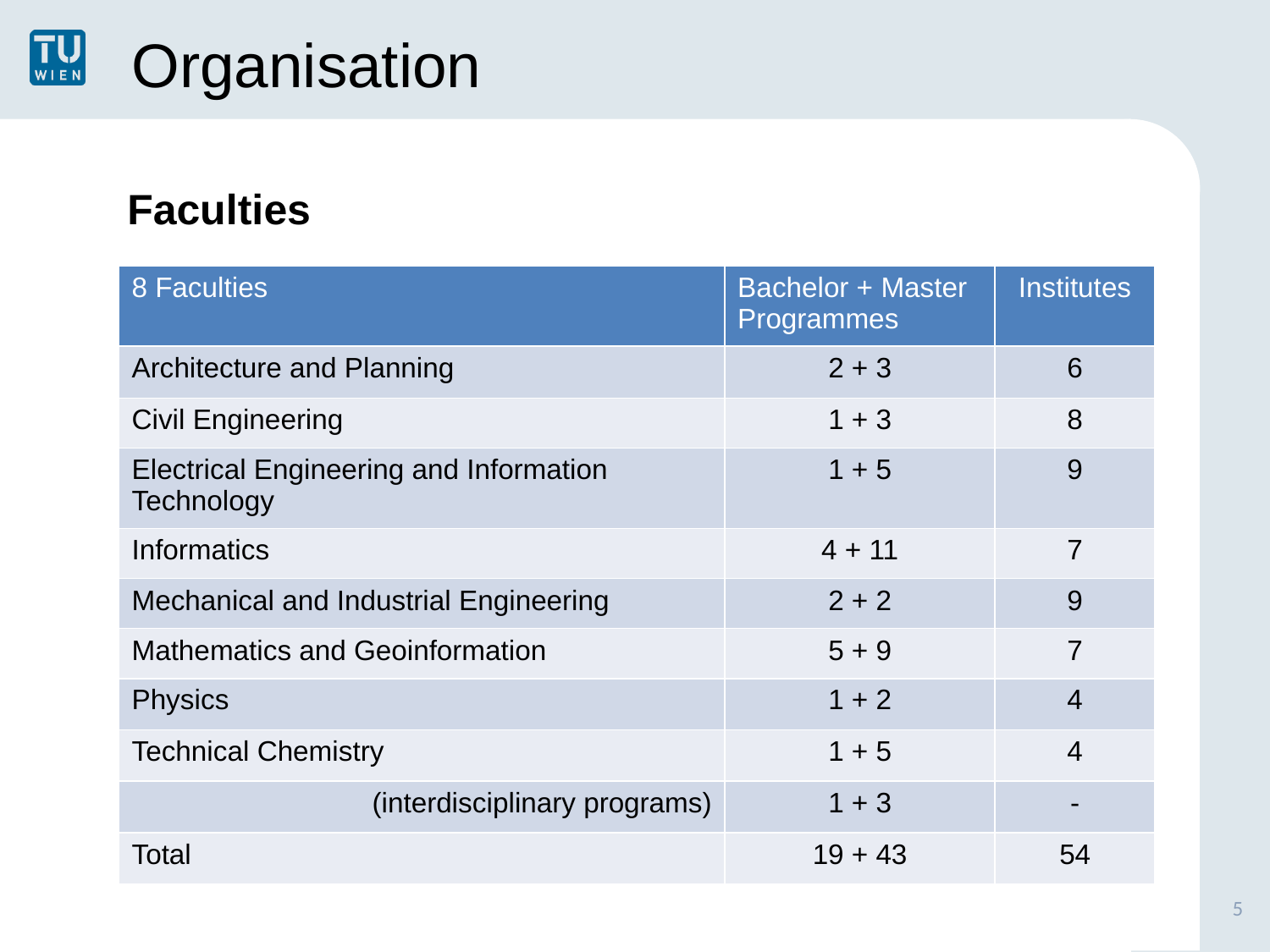

# Organisation
Faculties
| 8 Faculties | Bachelor + Master Programmes | Institutes |
| --- | --- | --- |
| Architecture and Planning | 2 + 3 | 6 |
| Civil Engineering | 1 + 3 | 8 |
| Electrical Engineering and Information Technology | 1 + 5 | 9 |
| Informatics | 4 + 11 | 7 |
| Mechanical and Industrial Engineering | 2 + 2 | 9 |
| Mathematics and Geoinformation | 5 + 9 | 7 |
| Physics | 1 + 2 | 4 |
| Technical Chemistry | 1 + 5 | 4 |
| (interdisciplinary programs) | 1 + 3 | - |
| Total | 19 + 43 | 54 |
5